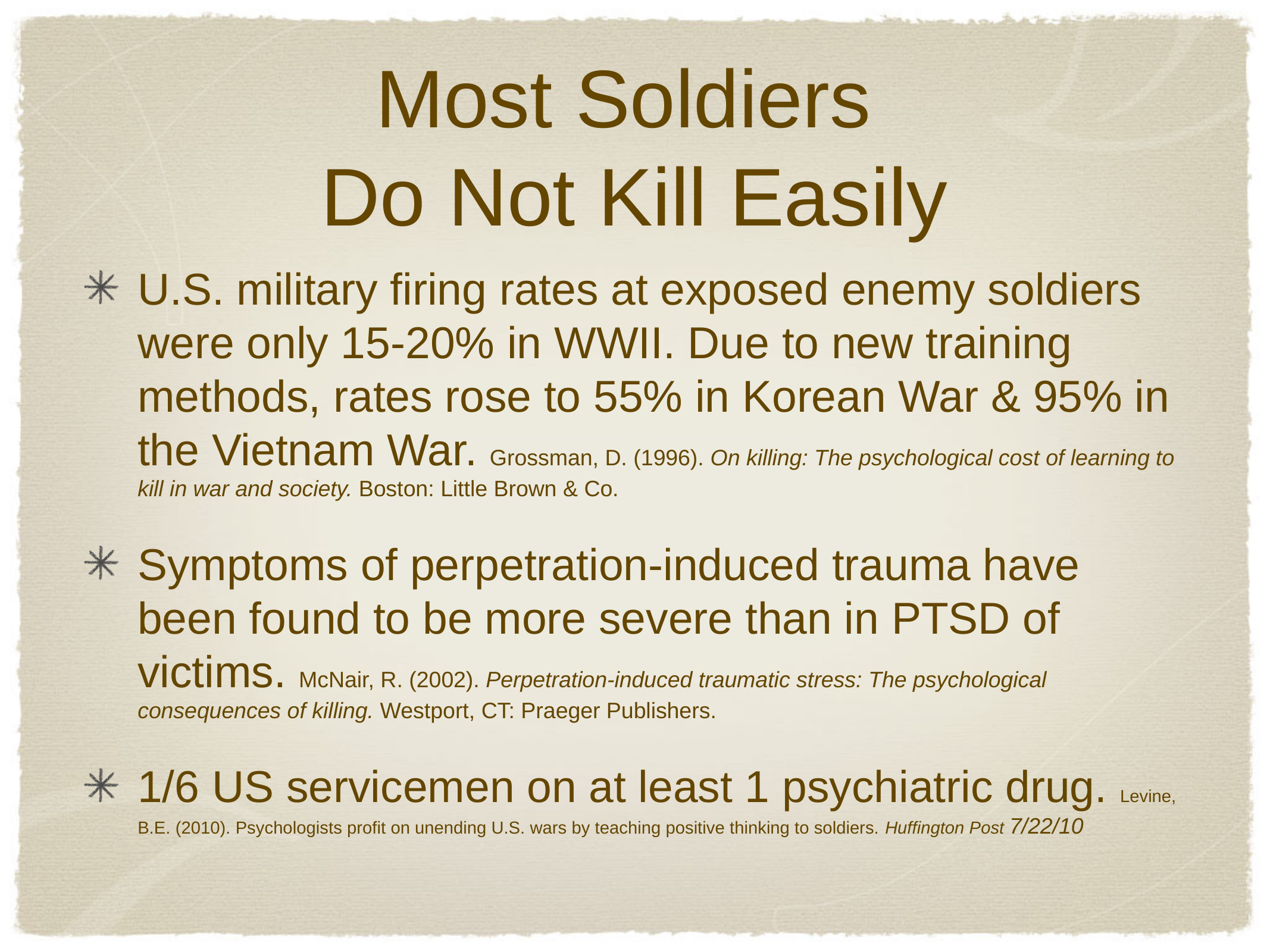

# Most Soldiers Do Not Kill Easily
U.S. military firing rates at exposed enemy soldiers were only 15-20% in WWII. Due to new training methods, rates rose to 55% in Korean War & 95% in the Vietnam War. Grossman, D. (1996). On killing: The psychological cost of learning to kill in war and society. Boston: Little Brown & Co.
Symptoms of perpetration-induced trauma have been found to be more severe than in PTSD of victims. McNair, R. (2002). Perpetration-induced traumatic stress: The psychological consequences of killing. Westport, CT: Praeger Publishers.
1/6 US servicemen on at least 1 psychiatric drug. Levine, B.E. (2010). Psychologists profit on unending U.S. wars by teaching positive thinking to soldiers. Huffington Post 7/22/10